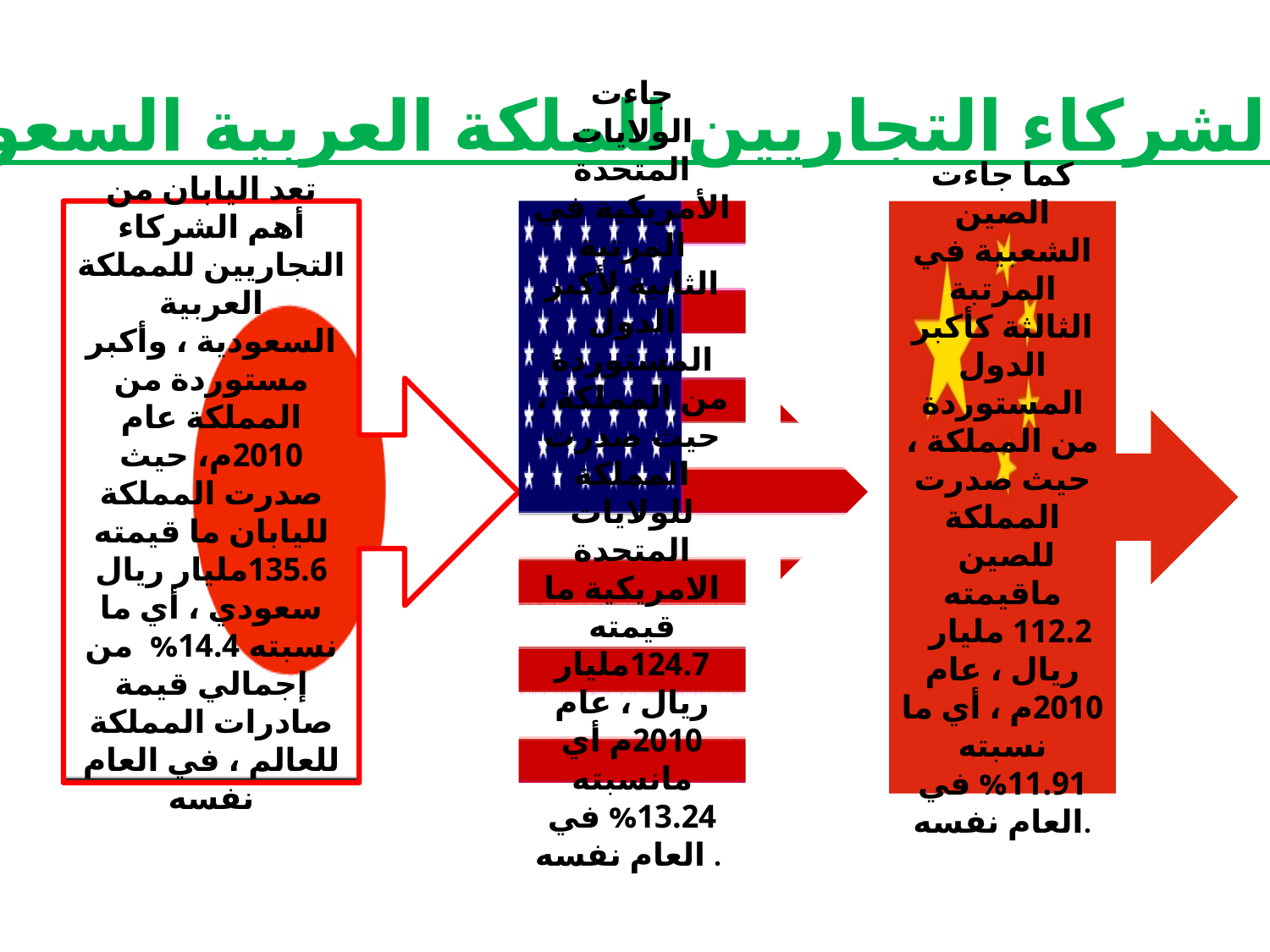

#
: أهم الشركاء التجاريين للملكة العربية السعودية
تعد اليابان من أهم الشركاء التجاريين للمملكة العربية السعودية ، وأكبر مستوردة من المملكة عام 2010م، حيث صدرت المملكة لليابان ما قيمته 135.6مليار ريال سعودي ، أي ما نسبته 14.4%  من إجمالي قيمة صادرات المملكة للعالم ، في العام نفسه
جاءت الولايات المتحدة الأمريكية في المرتبة الثانية لأكبر الدول المستوردة من المملكة ، حيث صدرت المملكة للولايات المتحدة الامريكية ما قيمته 124.7مليار ريال ، عام 2010م أي مانسبته 13.24% في العام نفسه .

كما جاءت الصين الشعبية في المرتبة الثالثة كأكبر الدول المستوردة من المملكة ، حيث صدرت المملكة للصين  ماقيمته 112.2 مليار   ريال ، عام 2010م ، أي ما نسبته 11.91% في العام نفسه.